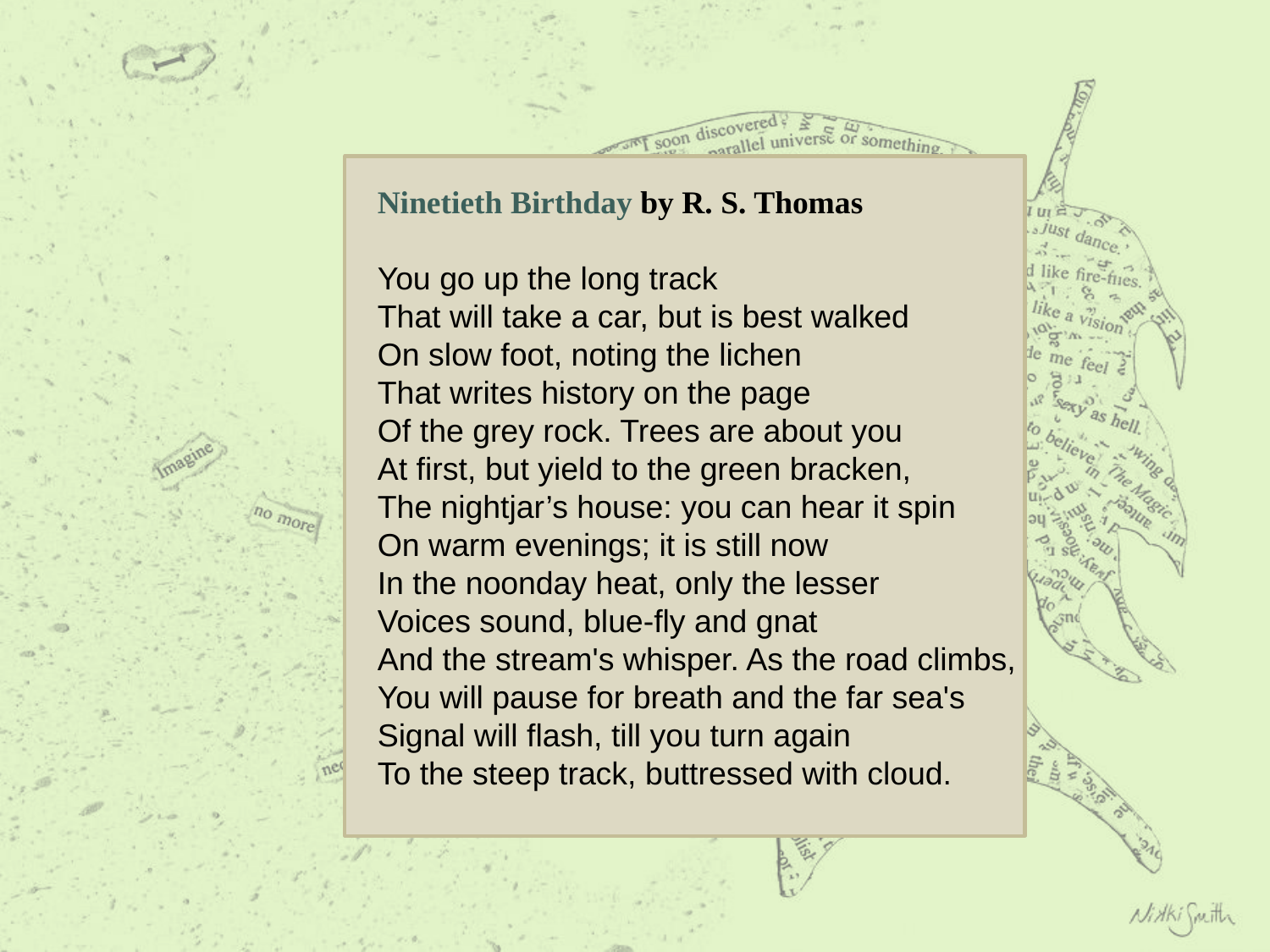

Ninetieth Birthday by R. S. Thomas

You go up the long track
That will take a car, but is best walked
On slow foot, noting the lichen
That writes history on the page
Of the grey rock. Trees are about you
At first, but yield to the green bracken,
The nightjar’s house: you can hear it spin
On warm evenings; it is still now
In the noonday heat, only the lesser
Voices sound, blue-fly and gnat
And the stream's whisper. As the road climbs,
You will pause for breath and the far sea's
Signal will flash, till you turn again
To the steep track, buttressed with cloud.